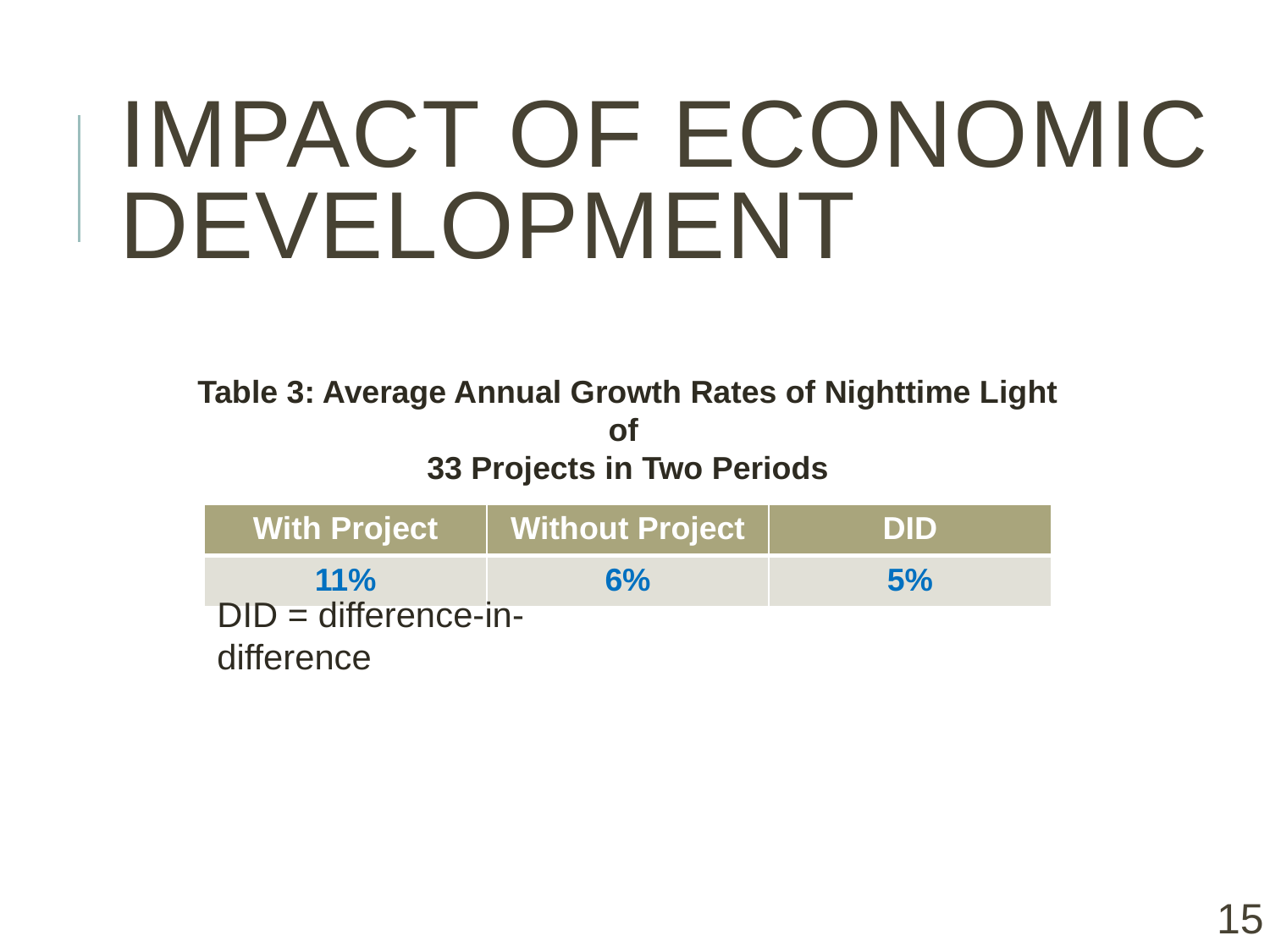

# Impact of Economic Development
Table 3: Average Annual Growth Rates of Nighttime Light of
33 Projects in Two Periods
| With Project | Without Project | DID |
| --- | --- | --- |
| 11% | 6% | 5% |
DID = difference-in-difference
15